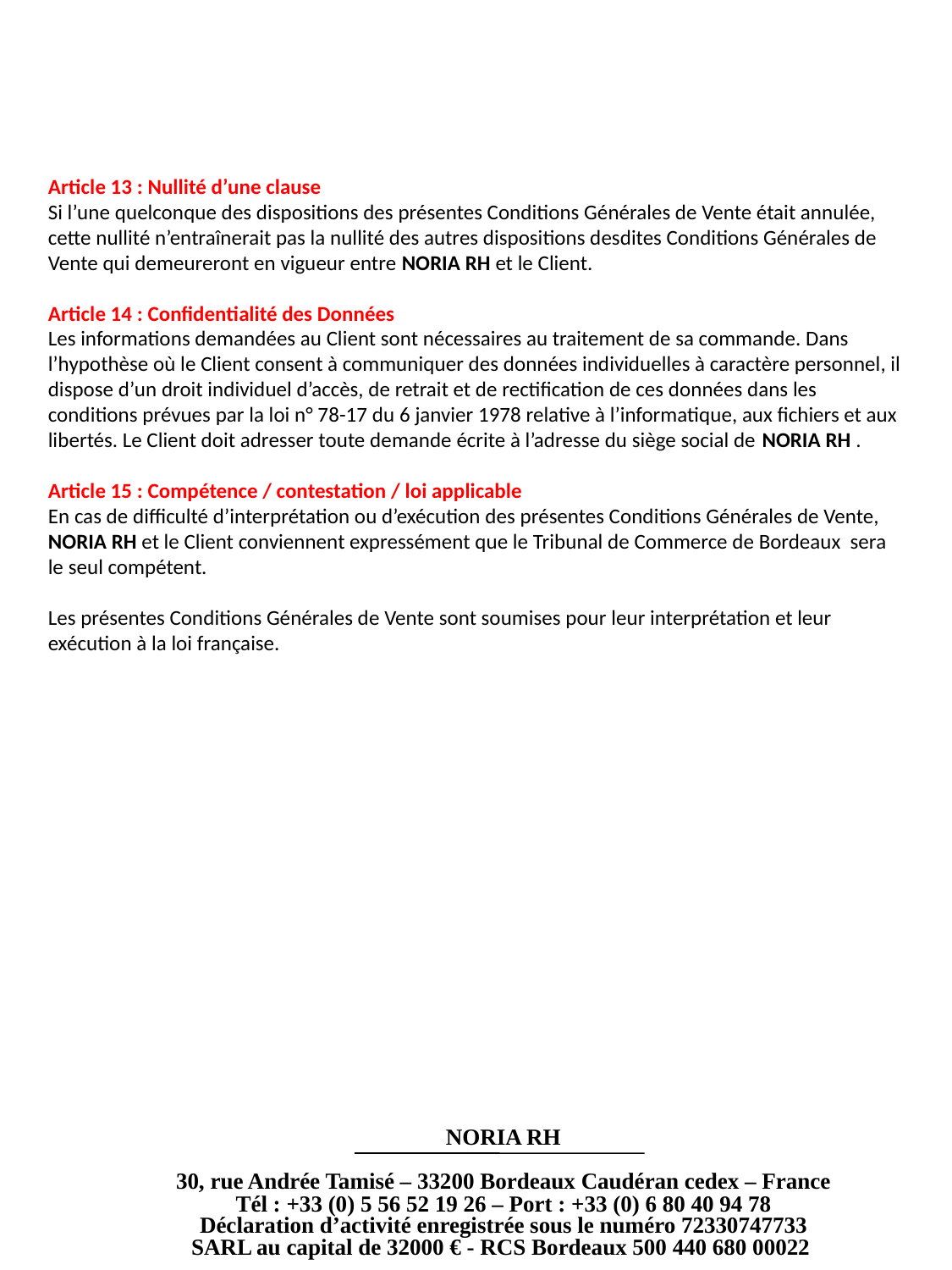

Article 13 : Nullité d’une clause
Si l’une quelconque des dispositions des présentes Conditions Générales de Vente était annulée, cette nullité n’entraînerait pas la nullité des autres dispositions desdites Conditions Générales de Vente qui demeureront en vigueur entre NORIA RH et le Client.

Article 14 : Confidentialité des Données
Les informations demandées au Client sont nécessaires au traitement de sa commande. Dans l’hypothèse où le Client consent à communiquer des données individuelles à caractère personnel, il dispose d’un droit individuel d’accès, de retrait et de rectification de ces données dans les conditions prévues par la loi n° 78-17 du 6 janvier 1978 relative à l’informatique, aux fichiers et aux libertés. Le Client doit adresser toute demande écrite à l’adresse du siège social de NORIA RH .

Article 15 : Compétence / contestation / loi applicable
En cas de difficulté d’interprétation ou d’exécution des présentes Conditions Générales de Vente, NORIA RH et le Client conviennent expressément que le Tribunal de Commerce de Bordeaux  sera le seul compétent.

Les présentes Conditions Générales de Vente sont soumises pour leur interprétation et leur exécution à la loi française.

NORIA RH

30, rue Andrée Tamisé – 33200 Bordeaux Caudéran cedex – France
Tél : +33 (0) 5 56 52 19 26 – Port : +33 (0) 6 80 40 94 78
Déclaration d’activité enregistrée sous le numéro 72330747733
SARL au capital de 32000 € - RCS Bordeaux 500 440 680 00022